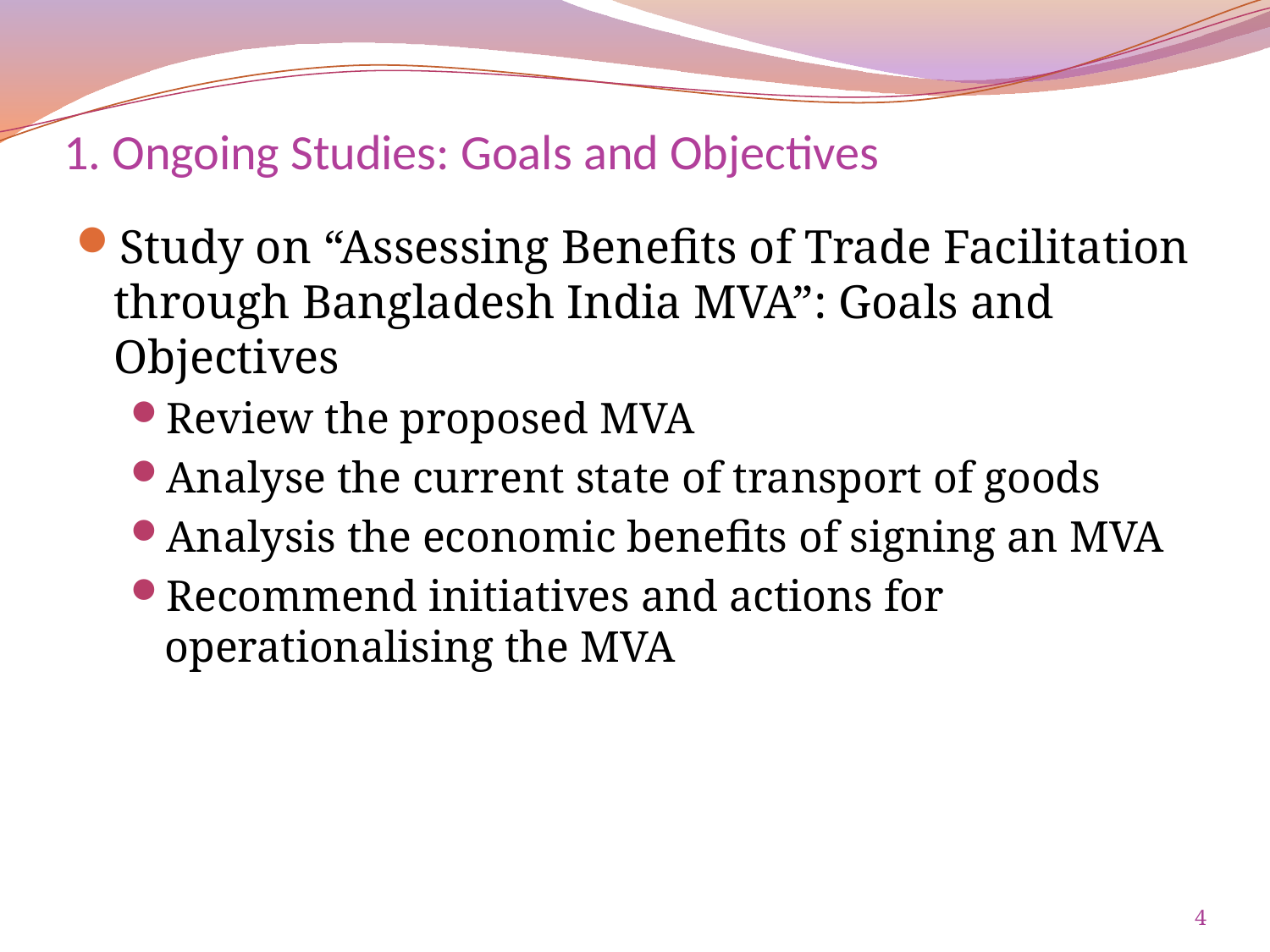

# 1. Ongoing Studies: Goals and Objectives
Study on “Assessing Benefits of Trade Facilitation through Bangladesh India MVA”: Goals and Objectives
Review the proposed MVA
Analyse the current state of transport of goods
Analysis the economic benefits of signing an MVA
Recommend initiatives and actions for operationalising the MVA

4